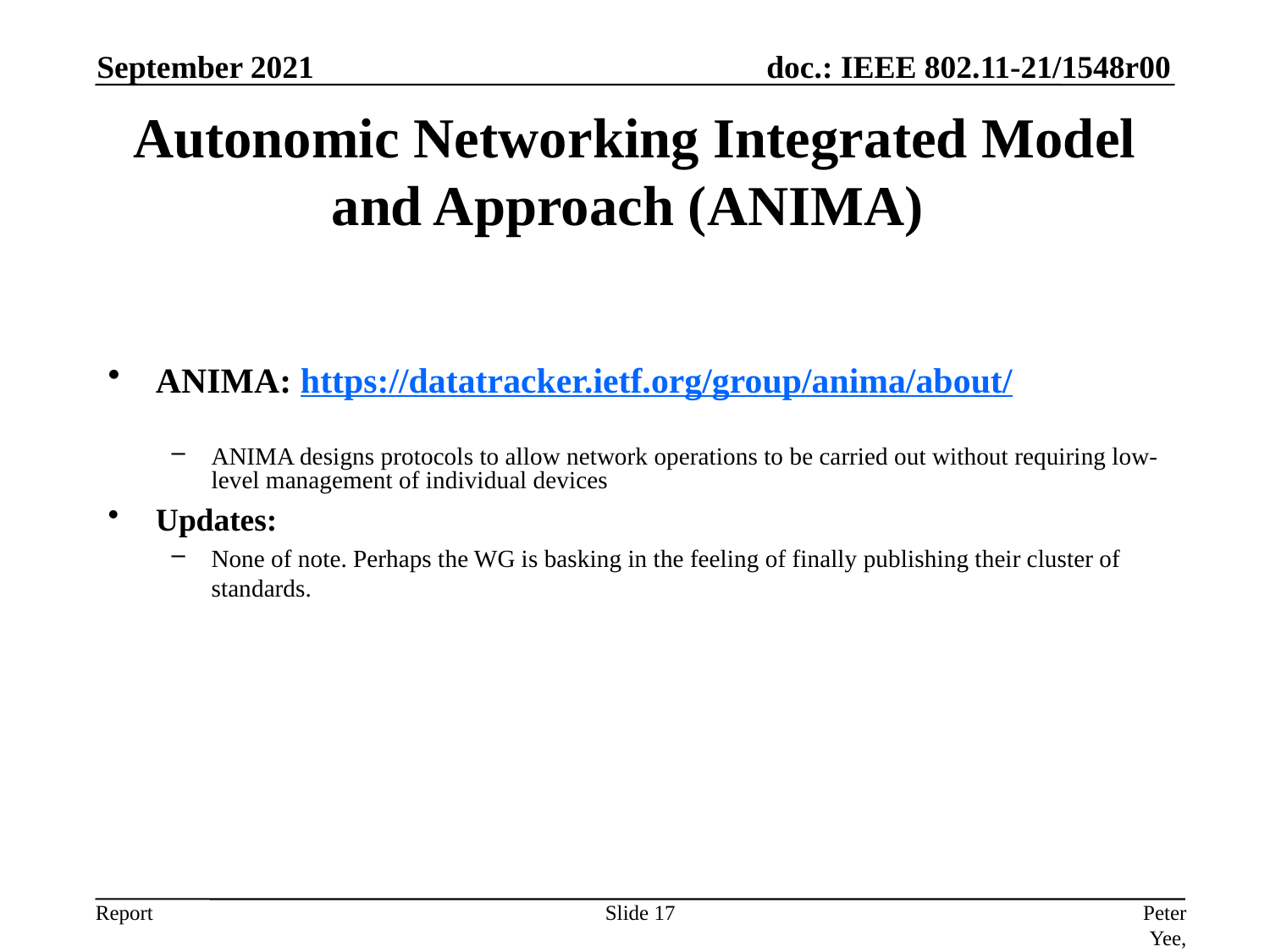

September 2021
# Autonomic Networking Integrated Model and Approach (ANIMA)

ANIMA: https://datatracker.ietf.org/group/anima/about/

ANIMA designs protocols to allow network operations to be carried out without requiring low-level management of individual devices
Updates:
None of note. Perhaps the WG is basking in the feeling of finally publishing their cluster of standards.

Slide 17
Peter Yee, AKAYLA